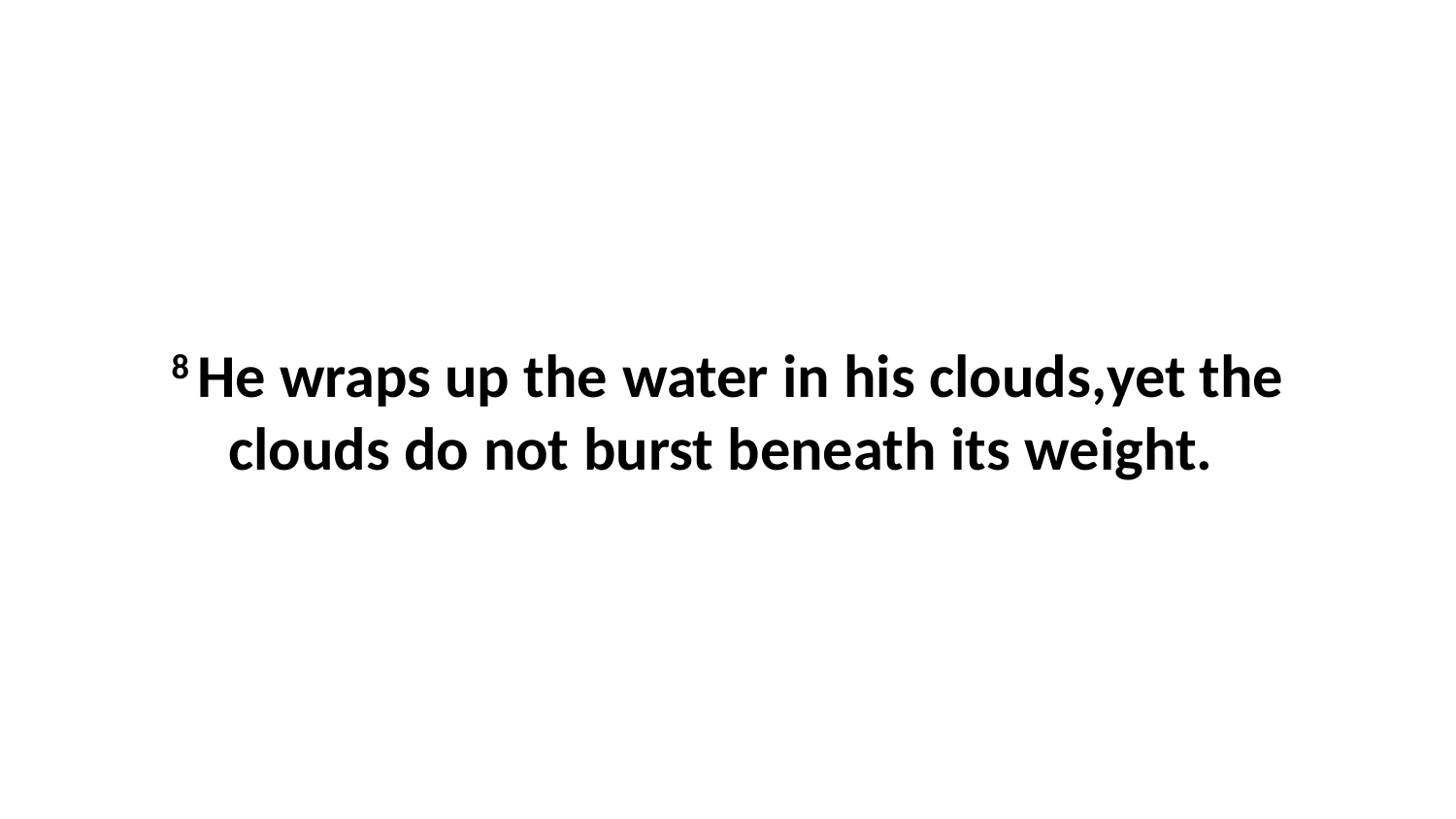

8 He wraps up the water in his clouds,yet the clouds do not burst beneath its weight.